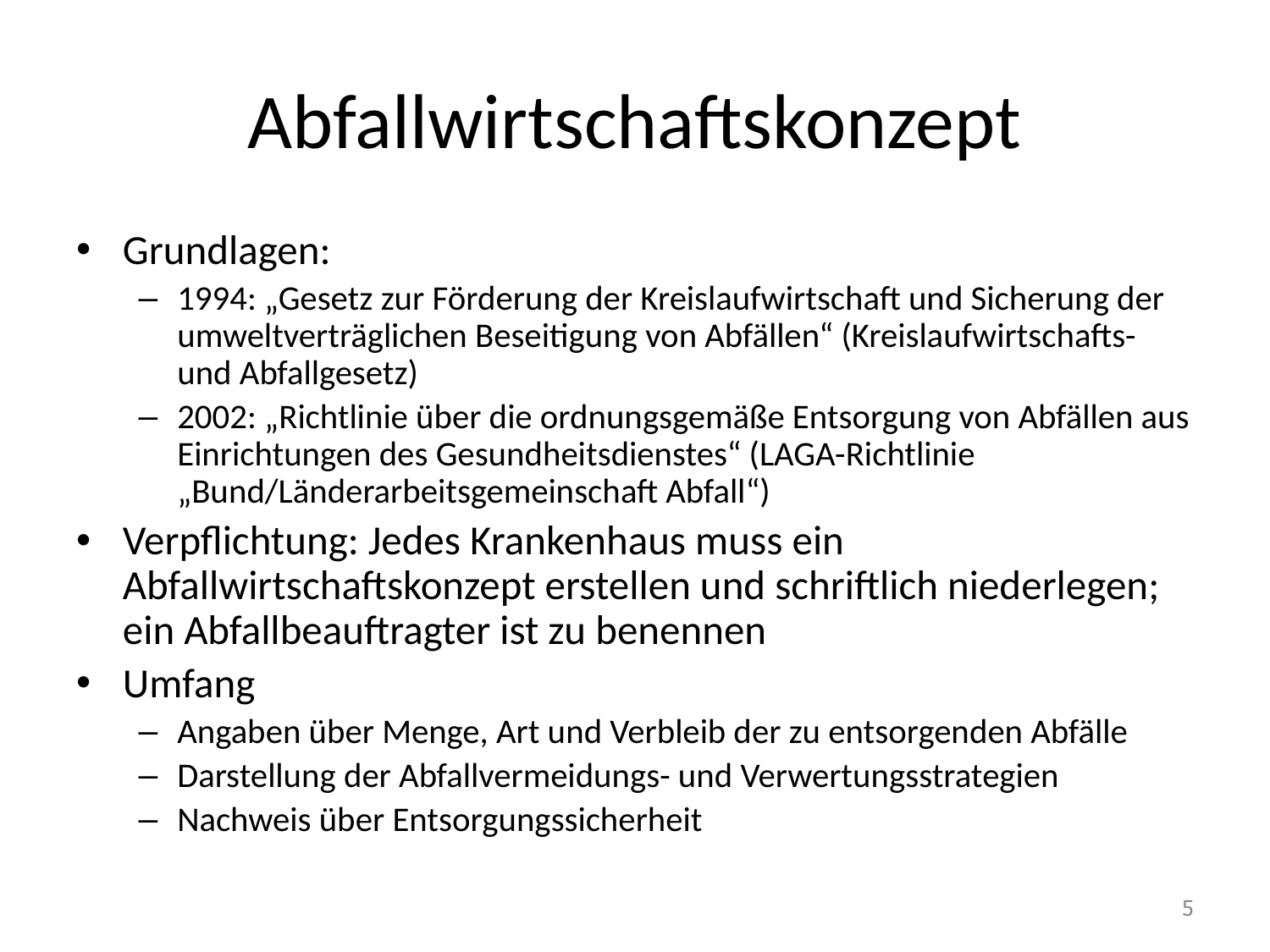

# Abfallwirtschaftskonzept
Grundlagen:
1994: „Gesetz zur Förderung der Kreislaufwirtschaft und Sicherung der umweltverträglichen Beseitigung von Abfällen“ (Kreislaufwirtschafts- und Abfallgesetz)
2002: „Richtlinie über die ordnungsgemäße Entsorgung von Abfällen aus Einrichtungen des Gesundheitsdienstes“ (LAGA-Richtlinie „Bund/Länderarbeitsgemeinschaft Abfall“)
Verpflichtung: Jedes Krankenhaus muss ein Abfallwirtschaftskonzept erstellen und schriftlich niederlegen; ein Abfallbeauftragter ist zu benennen
Umfang
Angaben über Menge, Art und Verbleib der zu entsorgenden Abfälle
Darstellung der Abfallvermeidungs- und Verwertungsstrategien
Nachweis über Entsorgungssicherheit
5